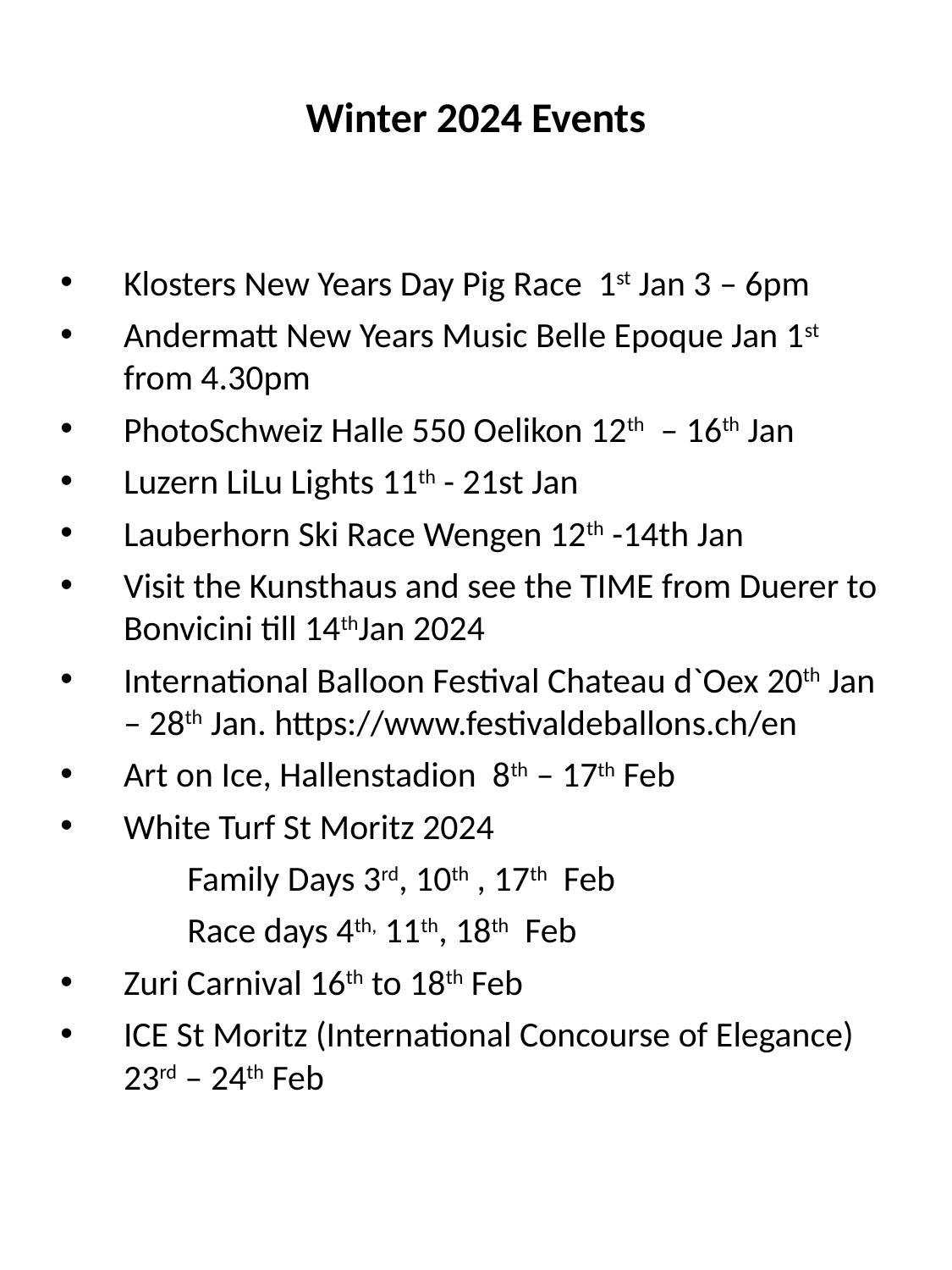

# Winter 2024 Events
Klosters New Years Day Pig Race  1st Jan 3 – 6pm
Andermatt New Years Music Belle Epoque Jan 1st from 4.30pm
PhotoSchweiz Halle 550 Oelikon 12th  – 16th Jan
Luzern LiLu Lights 11th - 21st Jan
Lauberhorn Ski Race Wengen 12th -14th Jan
Visit the Kunsthaus and see the TIME from Duerer to Bonvicini till 14thJan 2024
International Balloon Festival Chateau d`Oex 20th Jan  – 28th Jan. https://www.festivaldeballons.ch/en
Art on Ice, Hallenstadion  8th – 17th Feb
White Turf St Moritz 2024
	Family Days 3rd, 10th , 17th  Feb
	Race days 4th, 11th, 18th  Feb
Zuri Carnival 16th to 18th Feb
ICE St Moritz (International Concourse of Elegance) 23rd – 24th Feb